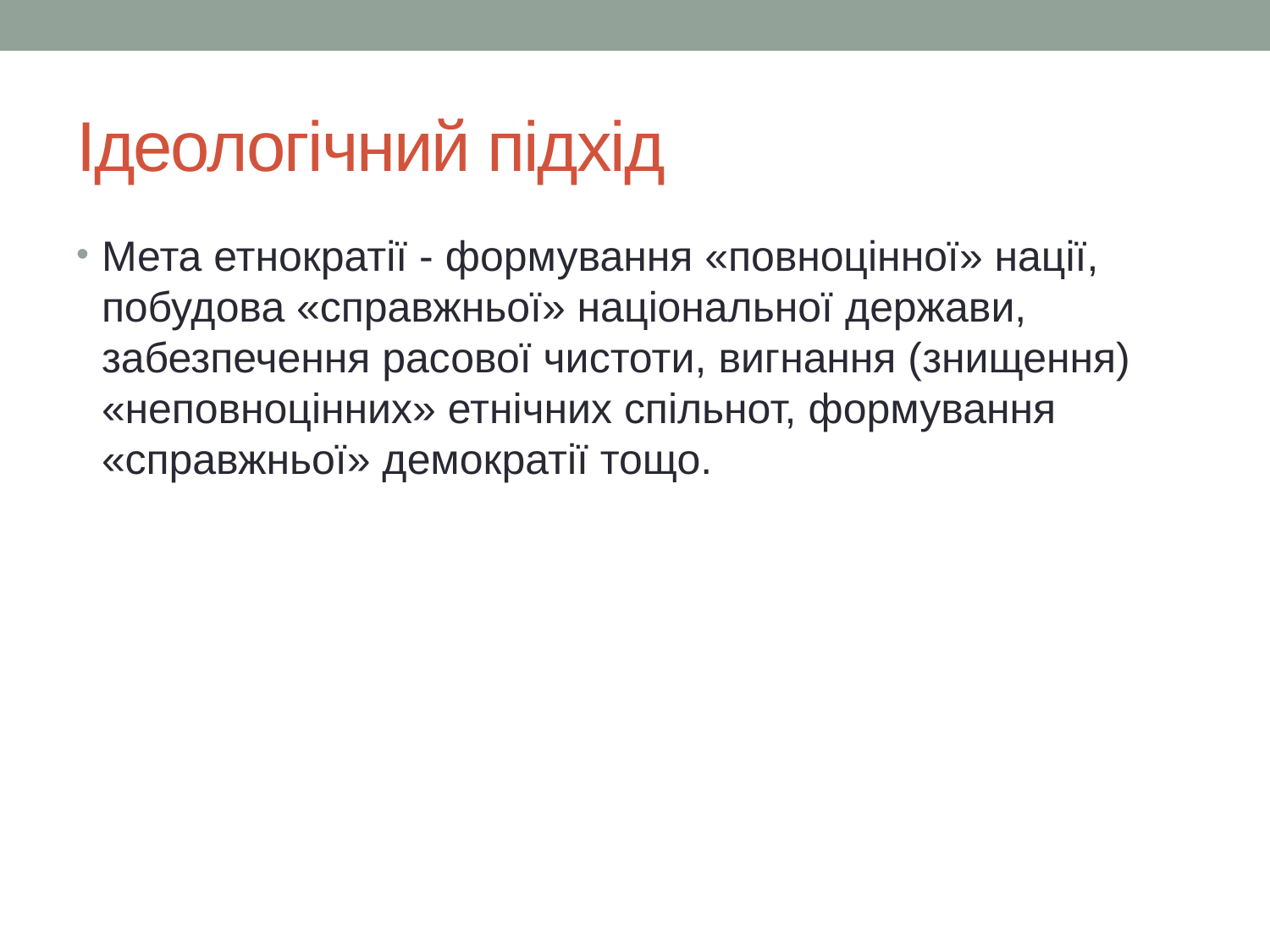

# Ідеологічний підхід
Мета етнократії - формування «повноцінної» нації, побу­дова «справжньої» національної держави, забезпечення расової чистоти, вигнання (знищення) «неповноцінних» етнічних спільнот, формування «справжньої» демократії тощо.